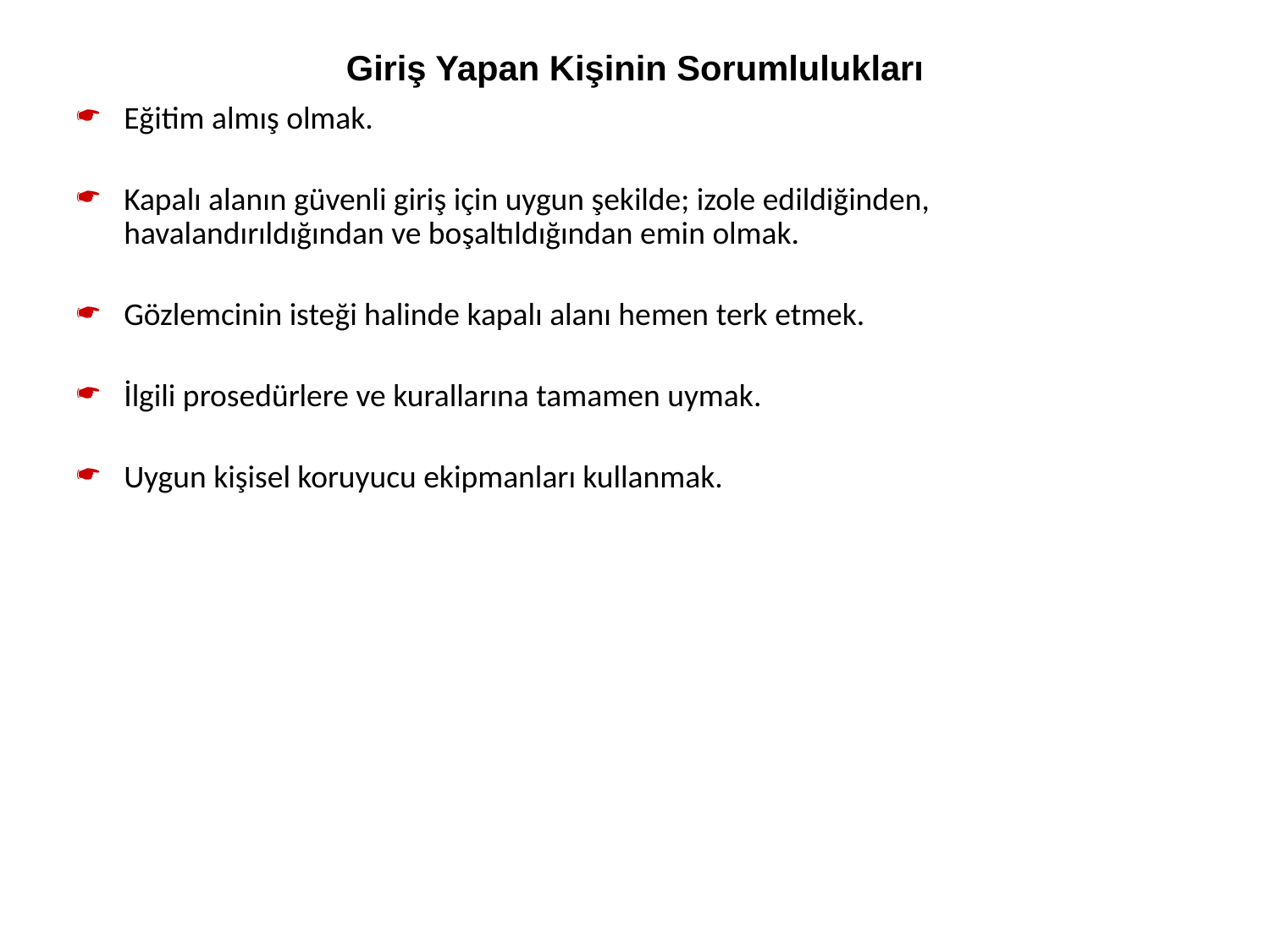

Giriş Yapan Kişinin Sorumlulukları
Eğitim almış olmak.

Kapalı alanın güvenli giriş için uygun şekilde; izole edildiğinden, havalandırıldığından ve boşaltıldığından emin olmak.

Gözlemcinin isteği halinde kapalı alanı hemen terk etmek.

İlgili prosedürlere ve kurallarına tamamen uymak.

Uygun kişisel koruyucu ekipmanları kullanmak.